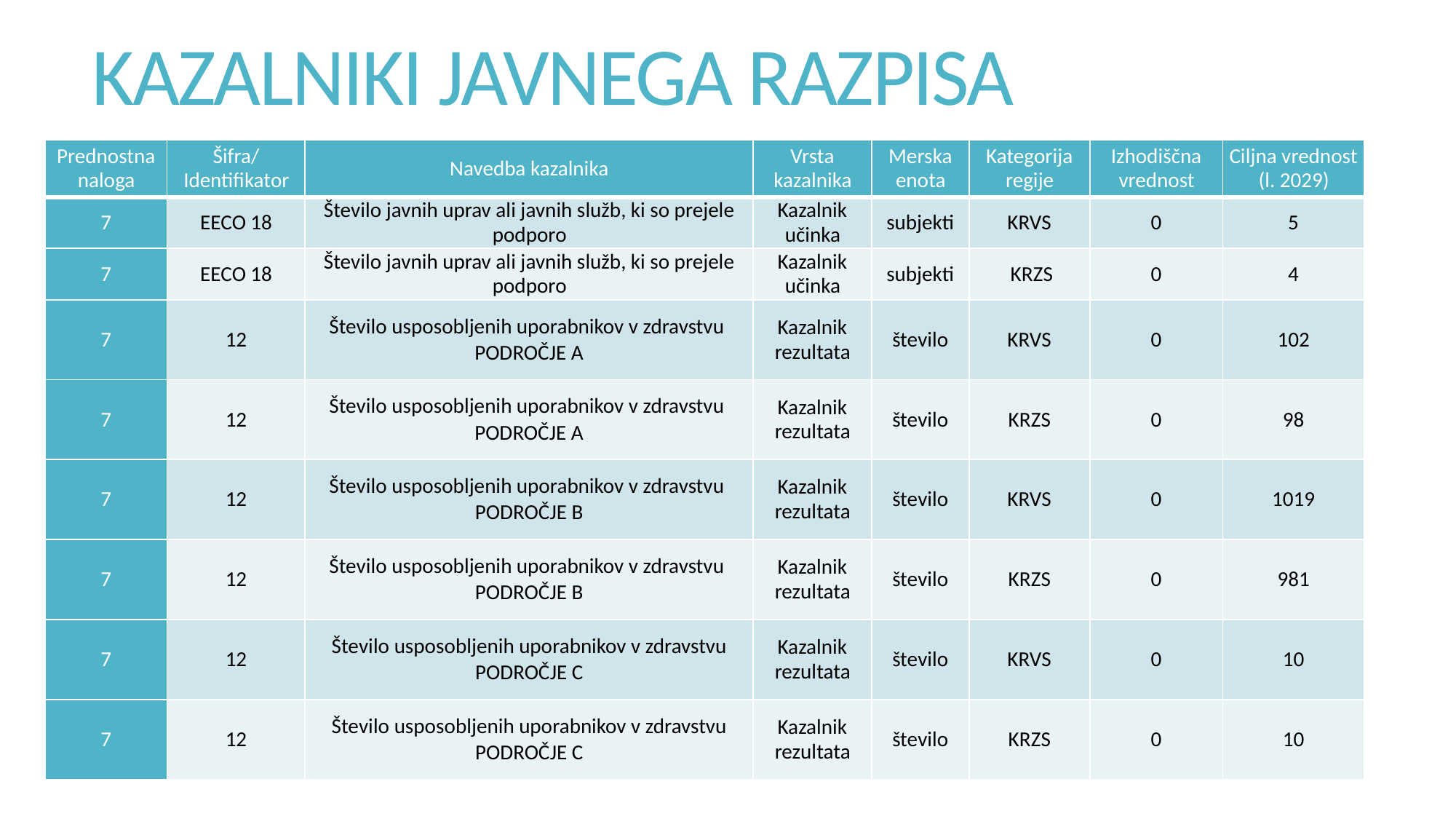

# KAZALNIKI JAVNEGA RAZPISA
| Prednostna naloga | Šifra/ Identifikator | Navedba kazalnika | Vrsta kazalnika | Merska enota | Kategorija regije | Izhodiščna vrednost | Ciljna vrednost (l. 2029) |
| --- | --- | --- | --- | --- | --- | --- | --- |
| 7 | EECO 18 | Število javnih uprav ali javnih služb, ki so prejele podporo | Kazalnik učinka | subjekti | KRVS | 0 | 5 |
| 7 | EECO 18 | Število javnih uprav ali javnih služb, ki so prejele podporo | Kazalnik učinka | subjekti | KRZS | 0 | 4 |
| 7 | 12 | Število usposobljenih uporabnikov v zdravstvu PODROČJE A | Kazalnik rezultata | število | KRVS | 0 | 102 |
| 7 | 12 | Število usposobljenih uporabnikov v zdravstvu PODROČJE A | Kazalnik rezultata | število | KRZS | 0 | 98 |
| 7 | 12 | Število usposobljenih uporabnikov v zdravstvu PODROČJE B | Kazalnik rezultata | število | KRVS | 0 | 1019 |
| 7 | 12 | Število usposobljenih uporabnikov v zdravstvu PODROČJE B | Kazalnik rezultata | število | KRZS | 0 | 981 |
| 7 | 12 | Število usposobljenih uporabnikov v zdravstvu PODROČJE C | Kazalnik rezultata | število | KRVS | 0 | 10 |
| 7 | 12 | Število usposobljenih uporabnikov v zdravstvu PODROČJE C | Kazalnik rezultata | število | KRZS | 0 | 10 |